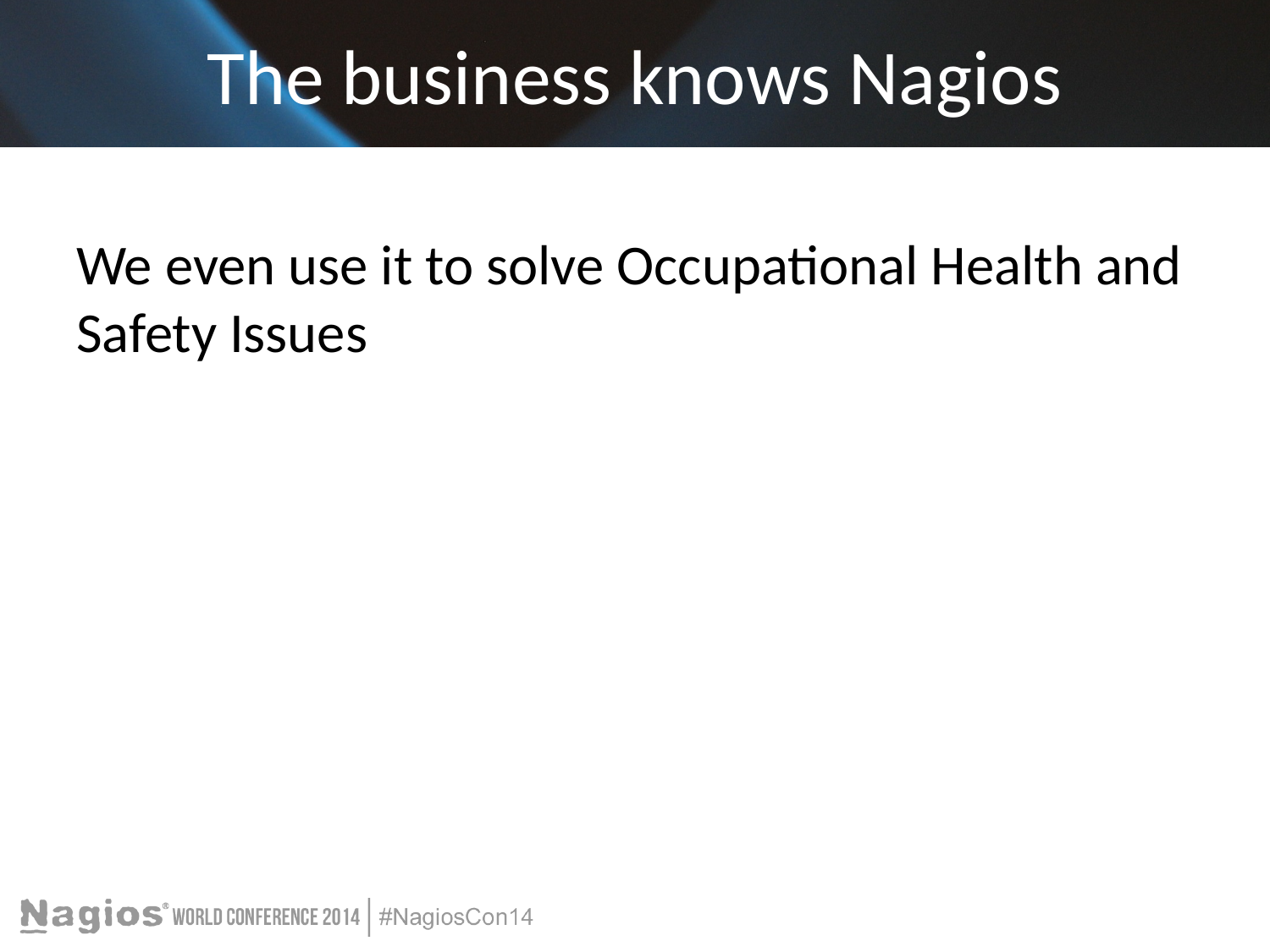

# The business knows Nagios
We even use it to solve Occupational Health and Safety Issues